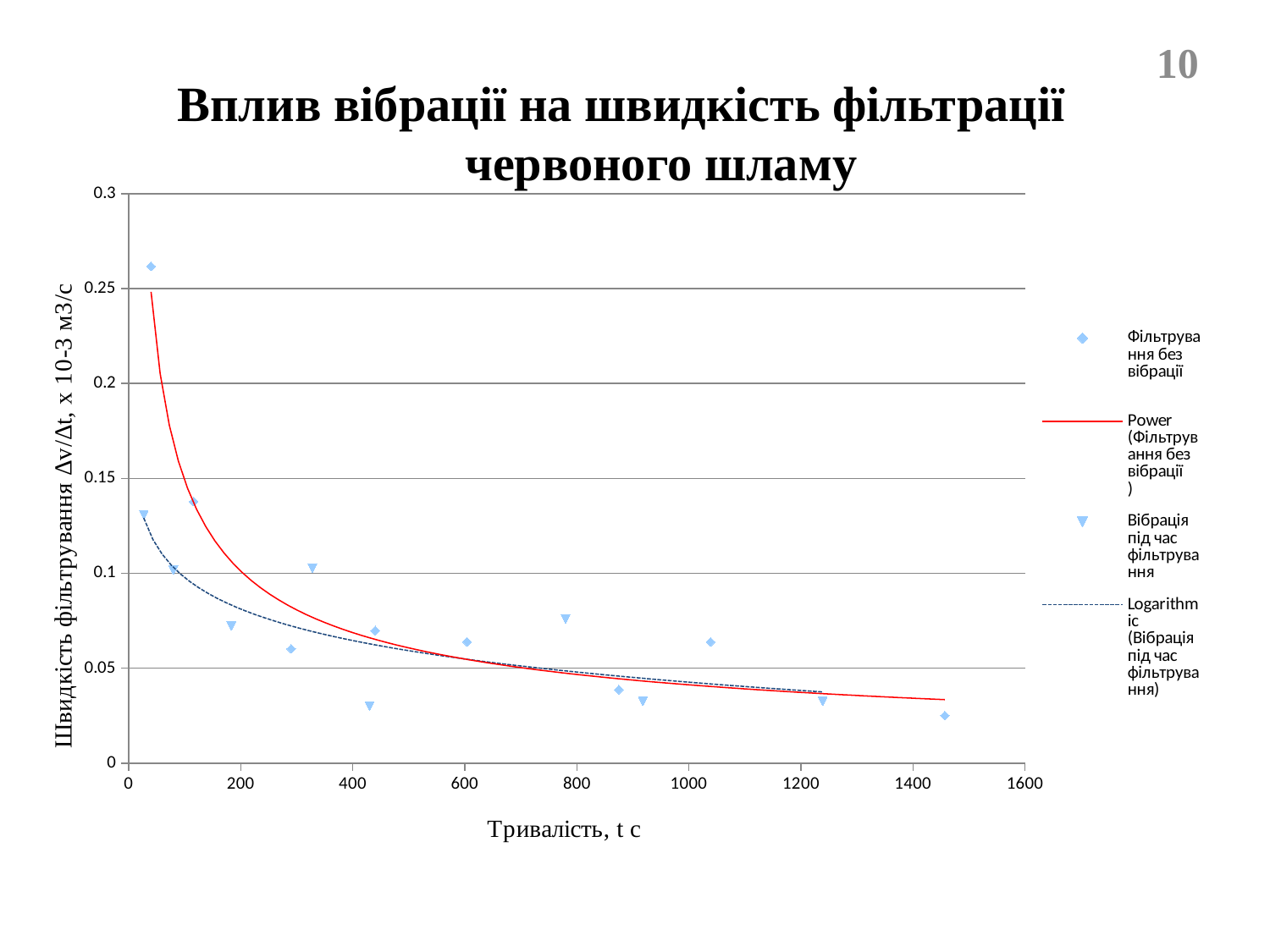

10
Вплив вібрації на швидкість фільтрації
 червоного шламу

### Chart

| Category | Вібрація під час фільтрування | Фільтрування без вібрації
 |
|---|---|---|